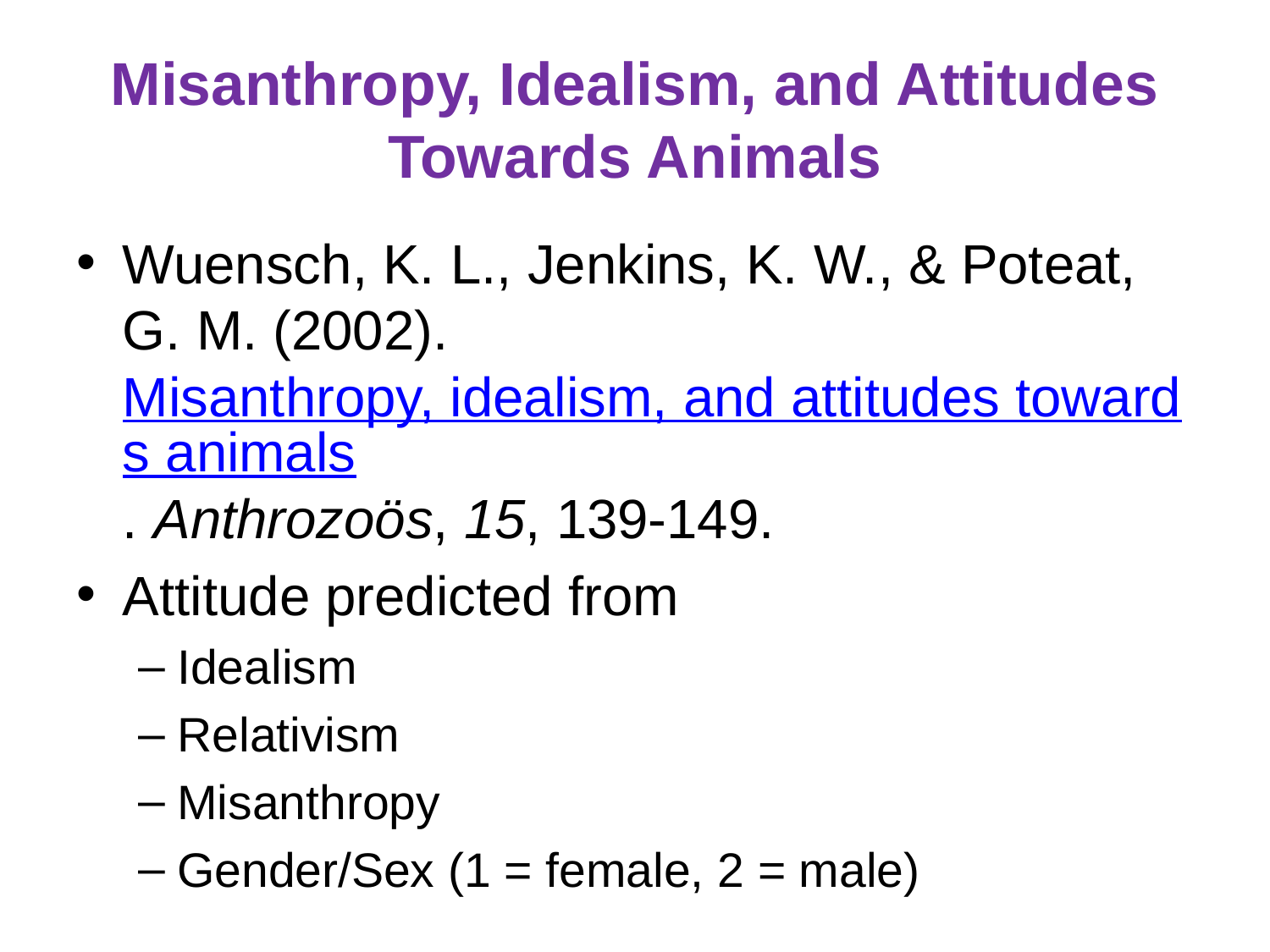

# Misanthropy, Idealism, and Attitudes Towards Animals
Wuensch, K. L., Jenkins, K. W., & Poteat, G. M. (2002). Misanthropy, idealism, and attitudes towards animals. Anthrozoös, 15, 139-149.
Attitude predicted from
Idealism
Relativism
Misanthropy
Gender/Sex (1 = female, 2 = male)